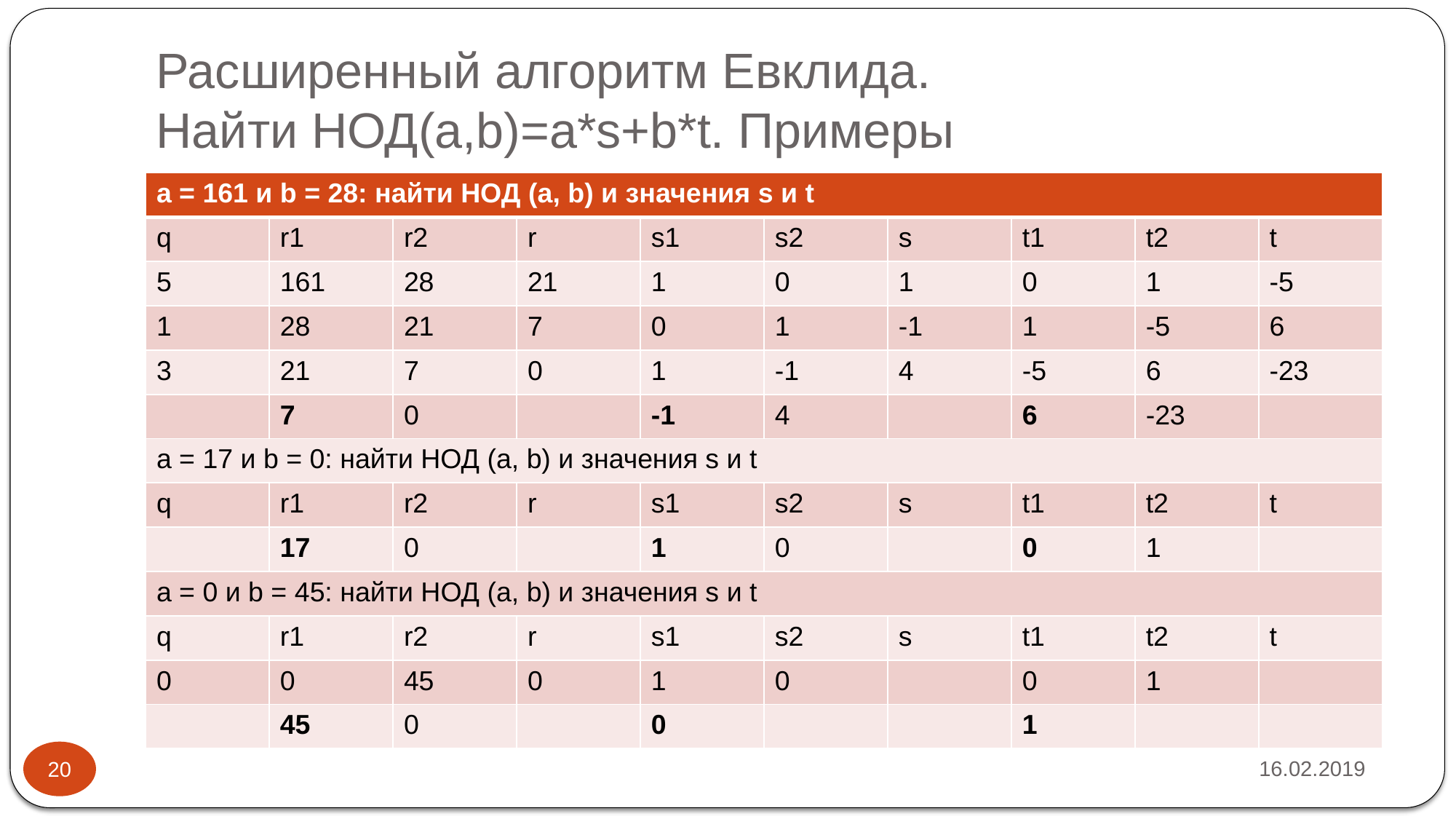

# Расширенный алгоритм Евклида. Найти НОД(a,b)=a*s+b*t. Примеры
| a = 161 и b = 28: найти НОД (a, b) и значения s и t |  |  |  |  |  |  |  |  |  |
| --- | --- | --- | --- | --- | --- | --- | --- | --- | --- |
| q | r1 | r2 | r | s1 | s2 | s | t1 | t2 | t |
| 5 | 161 | 28 | 21 | 1 | 0 | 1 | 0 | 1 | -5 |
| 1 | 28 | 21 | 7 | 0 | 1 | -1 | 1 | -5 | 6 |
| 3 | 21 | 7 | 0 | 1 | -1 | 4 | -5 | 6 | -23 |
|  | 7 | 0 |  | -1 | 4 |  | 6 | -23 |  |
| a = 17 и b = 0: найти НОД (a, b) и значения s и t |  |  |  |  |  |  |  |  |  |
| q | r1 | r2 | r | s1 | s2 | s | t1 | t2 | t |
|  | 17 | 0 |  | 1 | 0 |  | 0 | 1 |  |
| a = 0 и b = 45: найти НОД (a, b) и значения s и t |  |  |  |  |  |  |  |  |  |
| q | r1 | r2 | r | s1 | s2 | s | t1 | t2 | t |
| 0 | 0 | 45 | 0 | 1 | 0 |  | 0 | 1 |  |
|  | 45 | 0 |  | 0 |  |  | 1 |  |  |

16.02.2019
20